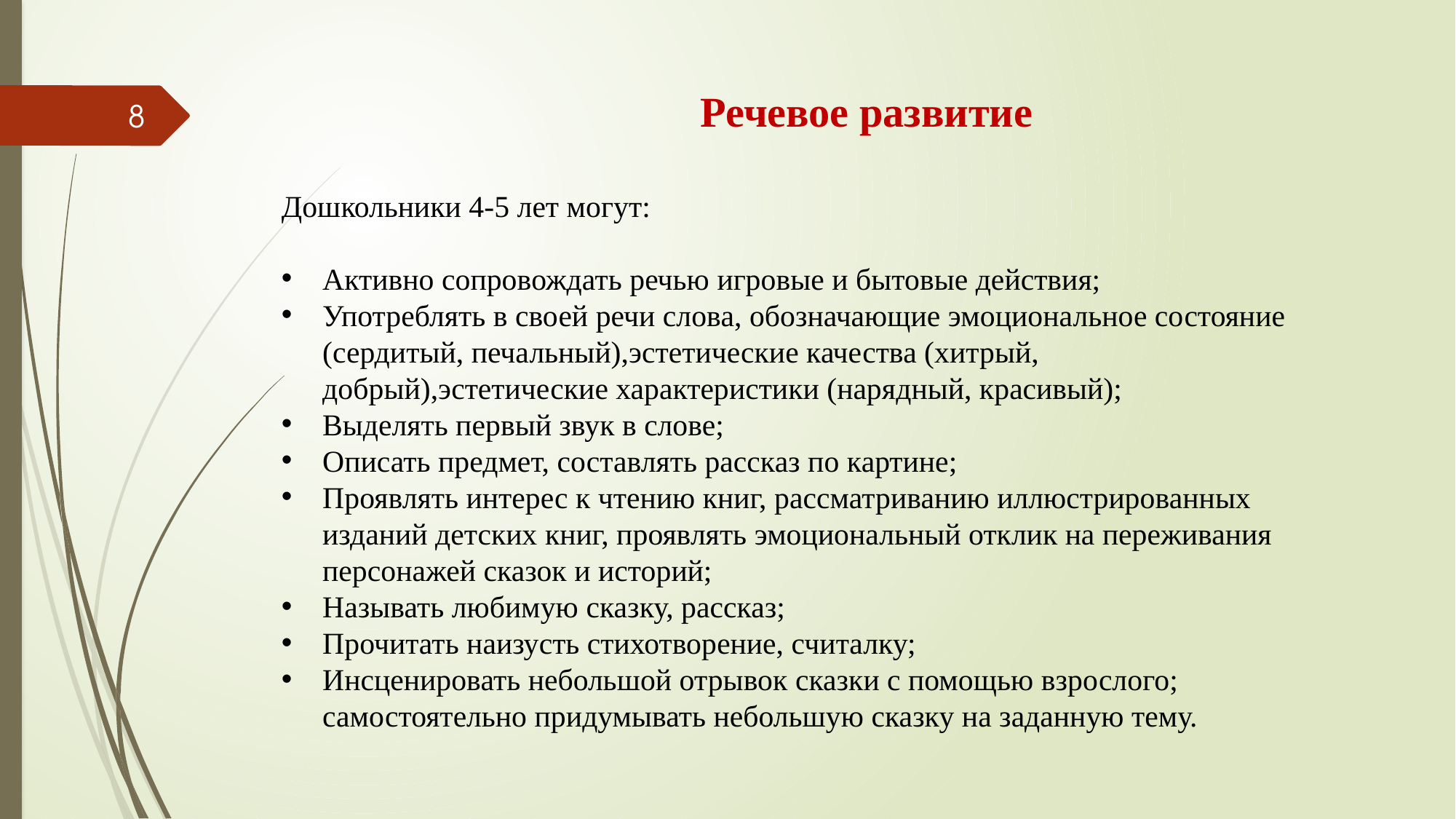

Речевое развитие

Дошкольники 4-5 лет могут:

Активно сопровождать речью игровые и бытовые действия;
Употреблять в своей речи слова, обозначающие эмоциональное состояние (сердитый, печальный),эстетические качества (хитрый, добрый),эстетические характеристики (нарядный, красивый);
Выделять первый звук в слове;
Описать предмет, составлять рассказ по картине;
Проявлять интерес к чтению книг, рассматриванию иллюстрированных изданий детских книг, проявлять эмоциональный отклик на переживания персонажей сказок и историй;
Называть любимую сказку, рассказ;
Прочитать наизусть стихотворение, считалку;
Инсценировать небольшой отрывок сказки с помощью взрослого; самостоятельно придумывать небольшую сказку на заданную тему.

8